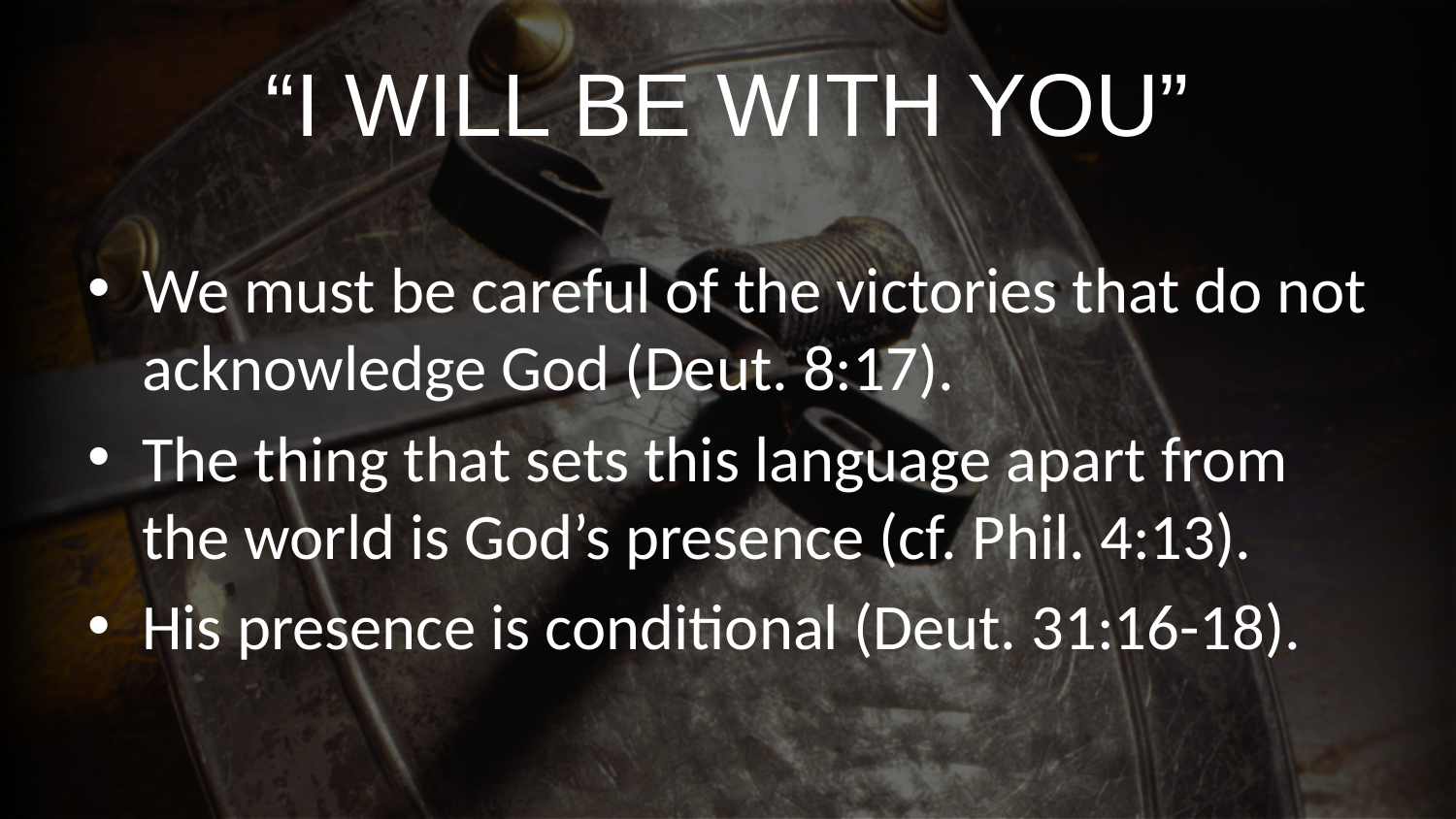

# “I Will be With You”
We must be careful of the victories that do not acknowledge God (Deut. 8:17).
The thing that sets this language apart from the world is God’s presence (cf. Phil. 4:13).
His presence is conditional (Deut. 31:16-18).